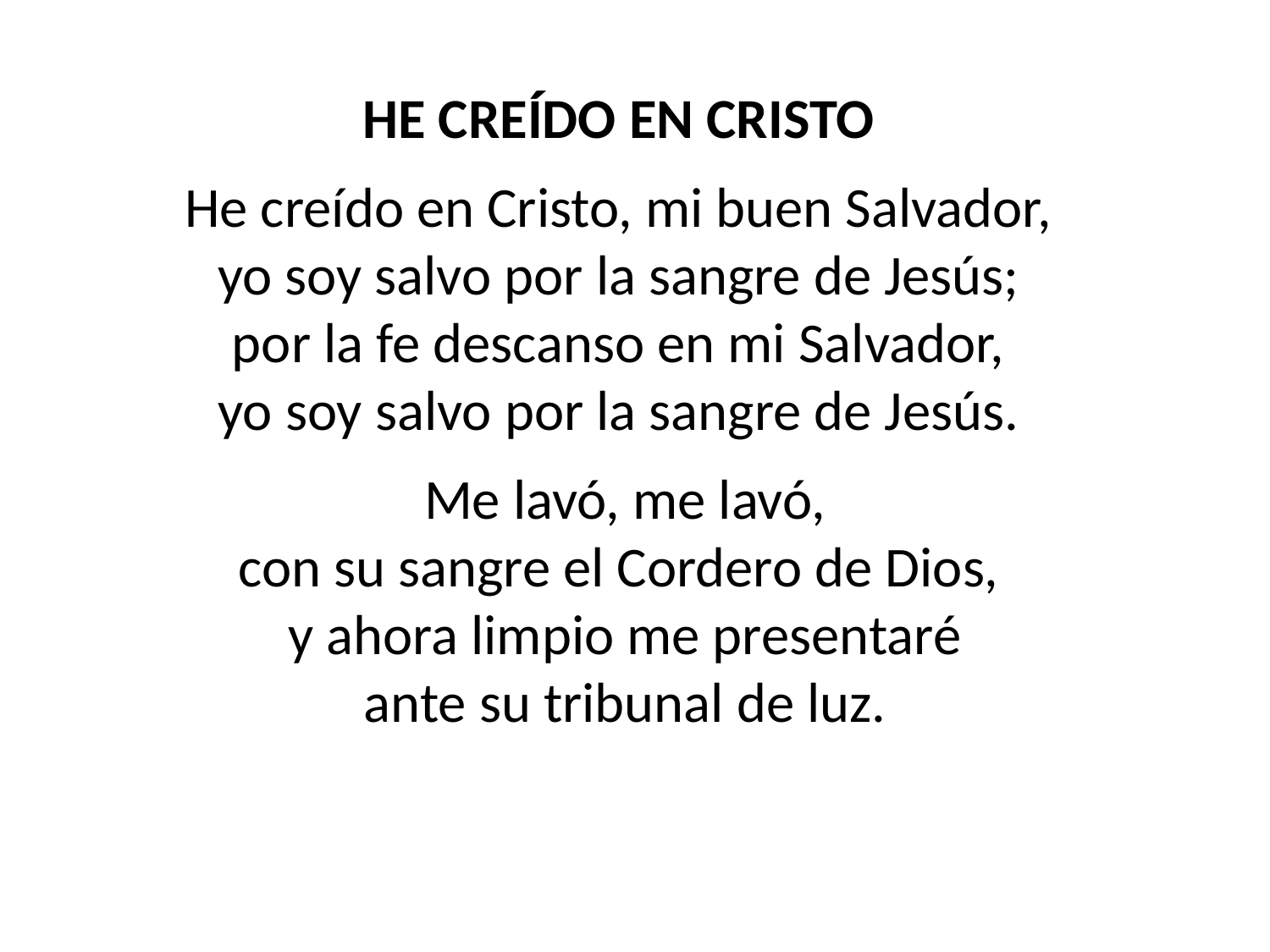

HE CREÍDO EN CRISTO
He creído en Cristo, mi buen Salvador,
yo soy salvo por la sangre de Jesús;
por la fe descanso en mi Salvador,
yo soy salvo por la sangre de Jesús.
Me lavó, me lavó,
con su sangre el Cordero de Dios,
y ahora limpio me presentaré
ante su tribunal de luz.